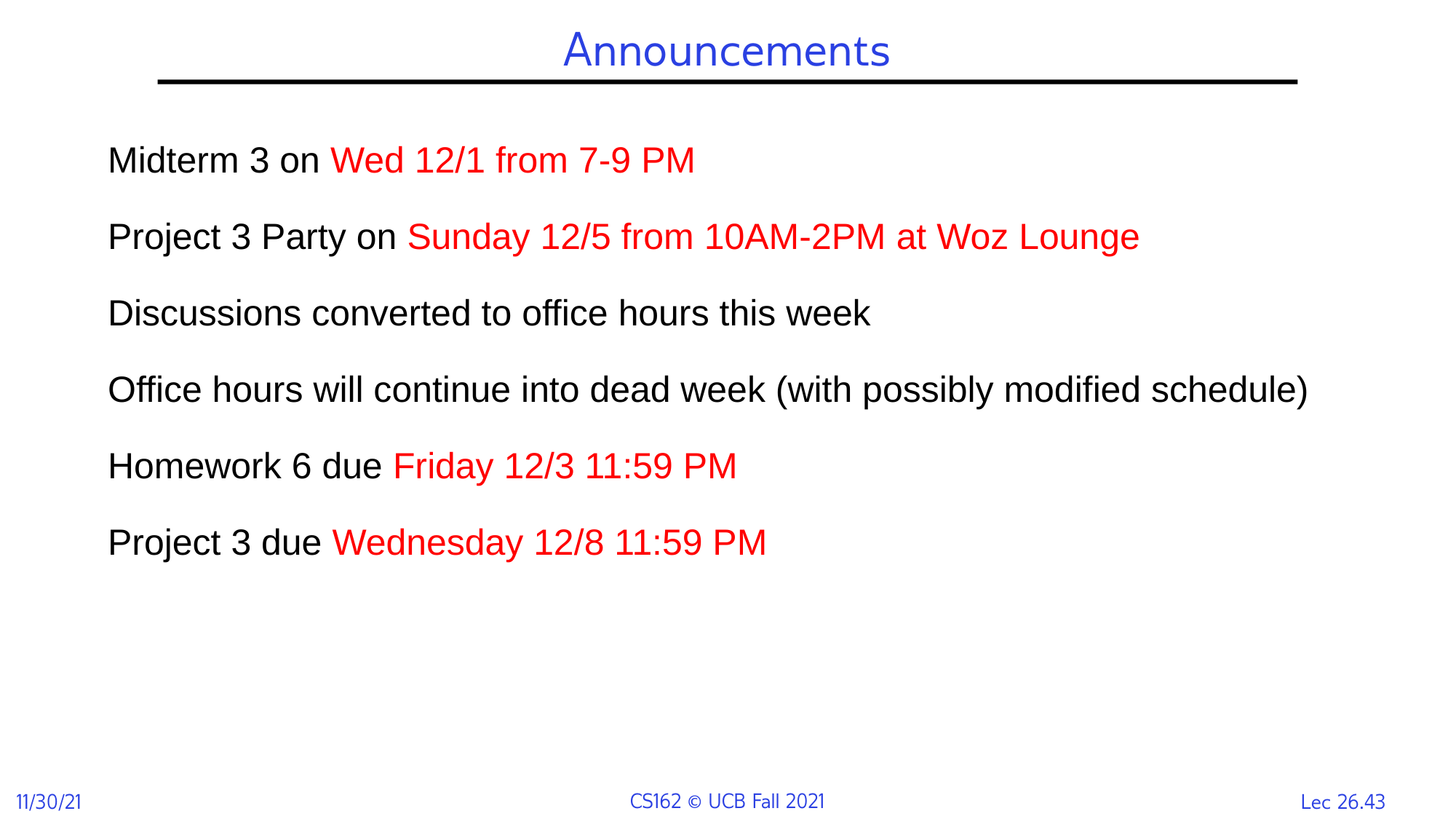

# Announcements
Midterm 3 on Wed 12/1 from 7-9 PM
Project 3 Party on Sunday 12/5 from 10AM-2PM at Woz Lounge
Discussions converted to office hours this week
Office hours will continue into dead week (with possibly modified schedule)
Homework 6 due Friday 12/3 11:59 PM
Project 3 due Wednesday 12/8 11:59 PM